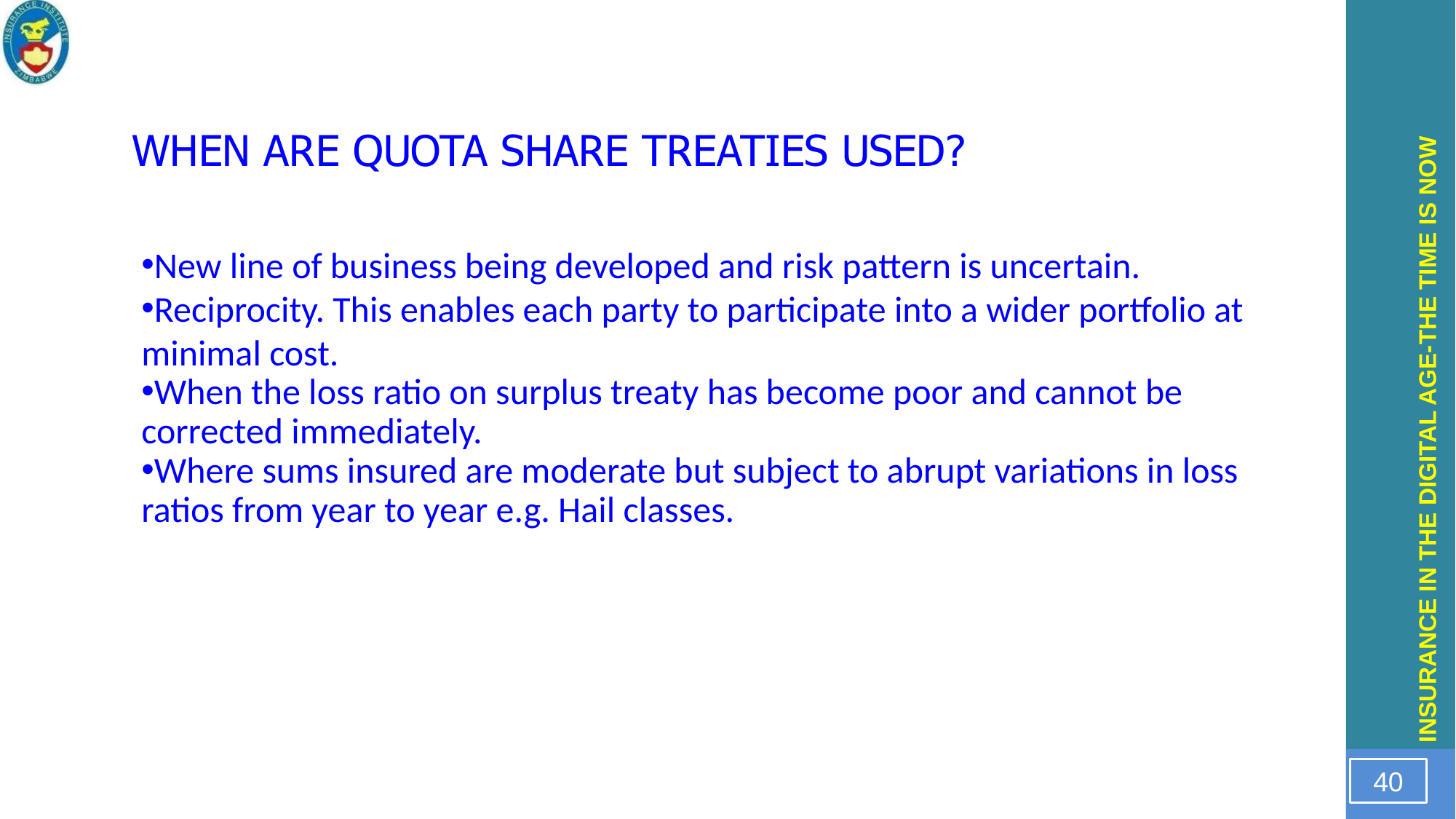

WHEN ARE QUOTA SHARE TREATIES USED?

New line of business being developed and risk pattern is uncertain.
Reciprocity. This enables each party to participate into a wider portfolio at minimal cost.
When the loss ratio on surplus treaty has become poor and cannot be corrected immediately.
Where sums insured are moderate but subject to abrupt variations in loss  ratios from year to year e.g. Hail classes.

40